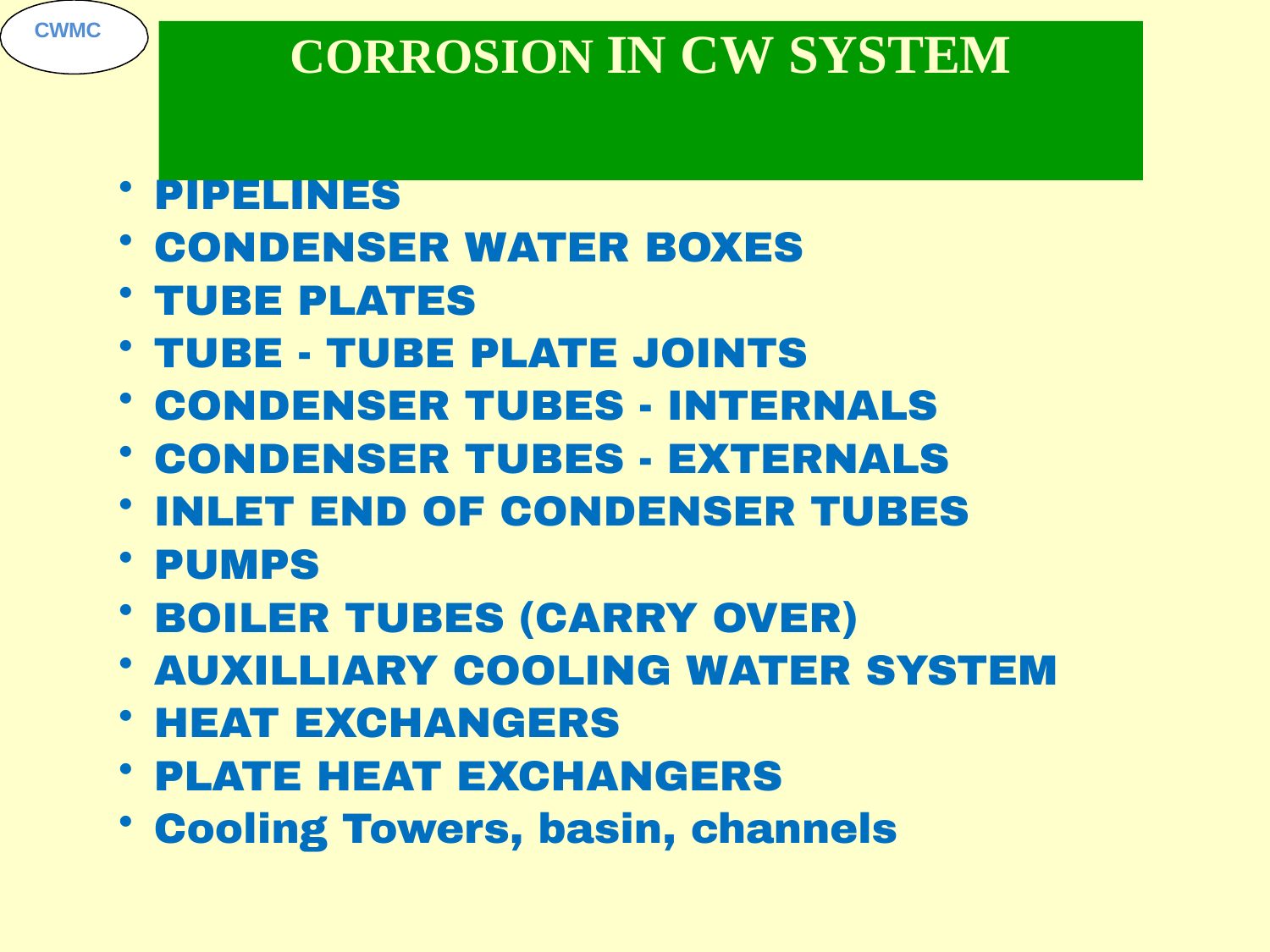

CWMC
# CORROSION IN CW SYSTEM
PIPELINES
CONDENSER WATER BOXES
TUBE PLATES
TUBE - TUBE PLATE JOINTS
CONDENSER TUBES - INTERNALS
CONDENSER TUBES - EXTERNALS
INLET END OF CONDENSER TUBES
PUMPS
BOILER TUBES (CARRY OVER)
AUXILLIARY COOLING WATER SYSTEM
HEAT EXCHANGERS
PLATE HEAT EXCHANGERS
Cooling Towers, basin, channels